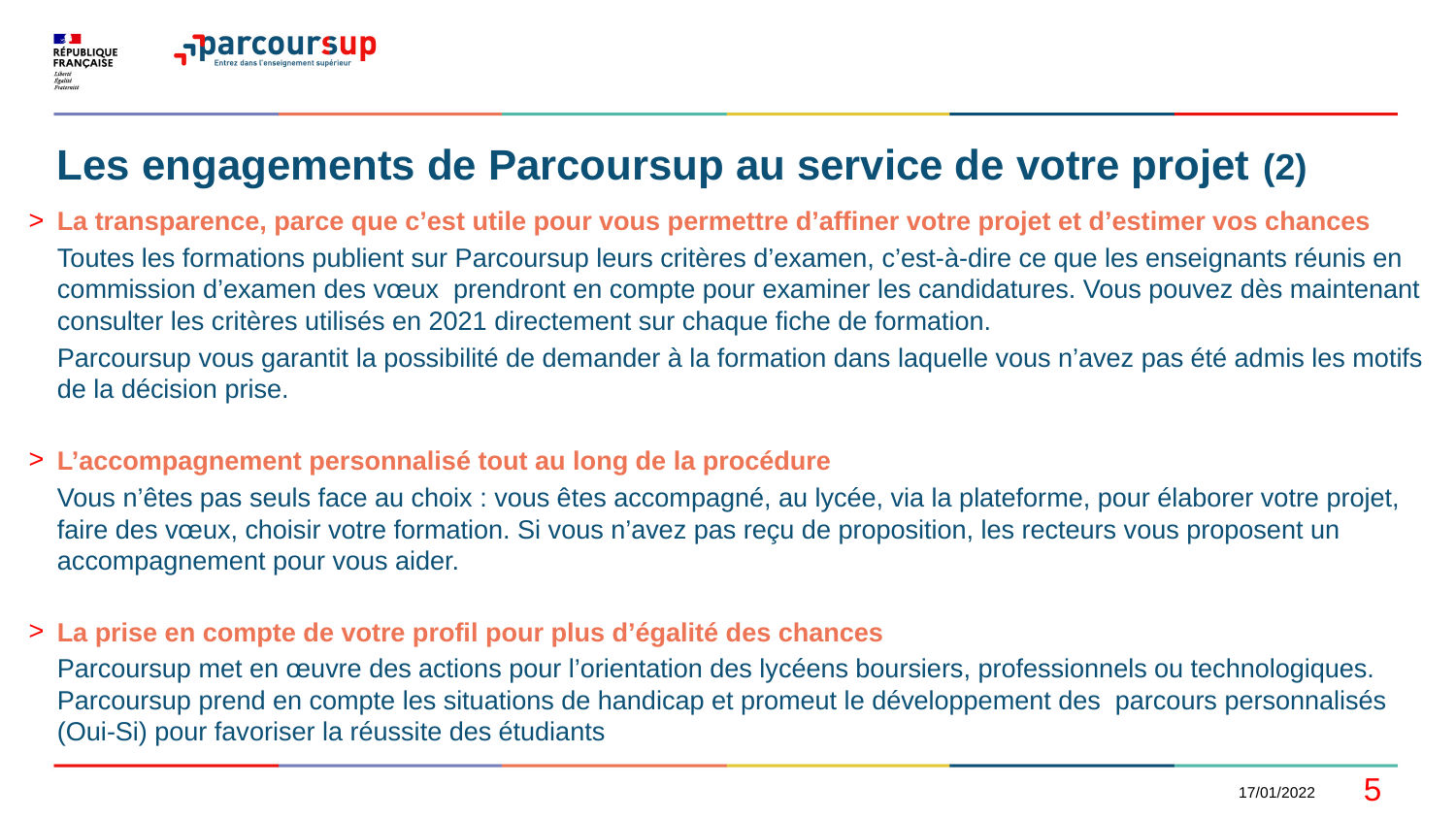

Les engagements de Parcoursup au service de votre projet (2)
La transparence, parce que c’est utile pour vous permettre d’affiner votre projet et d’estimer vos chances
Toutes les formations publient sur Parcoursup leurs critères d’examen, c’est-à-dire ce que les enseignants réunis en commission d’examen des vœux  prendront en compte pour examiner les candidatures. Vous pouvez dès maintenant consulter les critères utilisés en 2021 directement sur chaque fiche de formation.
Parcoursup vous garantit la possibilité de demander à la formation dans laquelle vous n’avez pas été admis les motifs de la décision prise.

L’accompagnement personnalisé tout au long de la procédure
Vous n’êtes pas seuls face au choix : vous êtes accompagné, au lycée, via la plateforme, pour élaborer votre projet, faire des vœux, choisir votre formation. Si vous n’avez pas reçu de proposition, les recteurs vous proposent un accompagnement pour vous aider.

La prise en compte de votre profil pour plus d’égalité des chances
Parcoursup met en œuvre des actions pour l’orientation des lycéens boursiers, professionnels ou technologiques. Parcoursup prend en compte les situations de handicap et promeut le développement des  parcours personnalisés (Oui-Si) pour favoriser la réussite des étudiants

5
17/01/2022